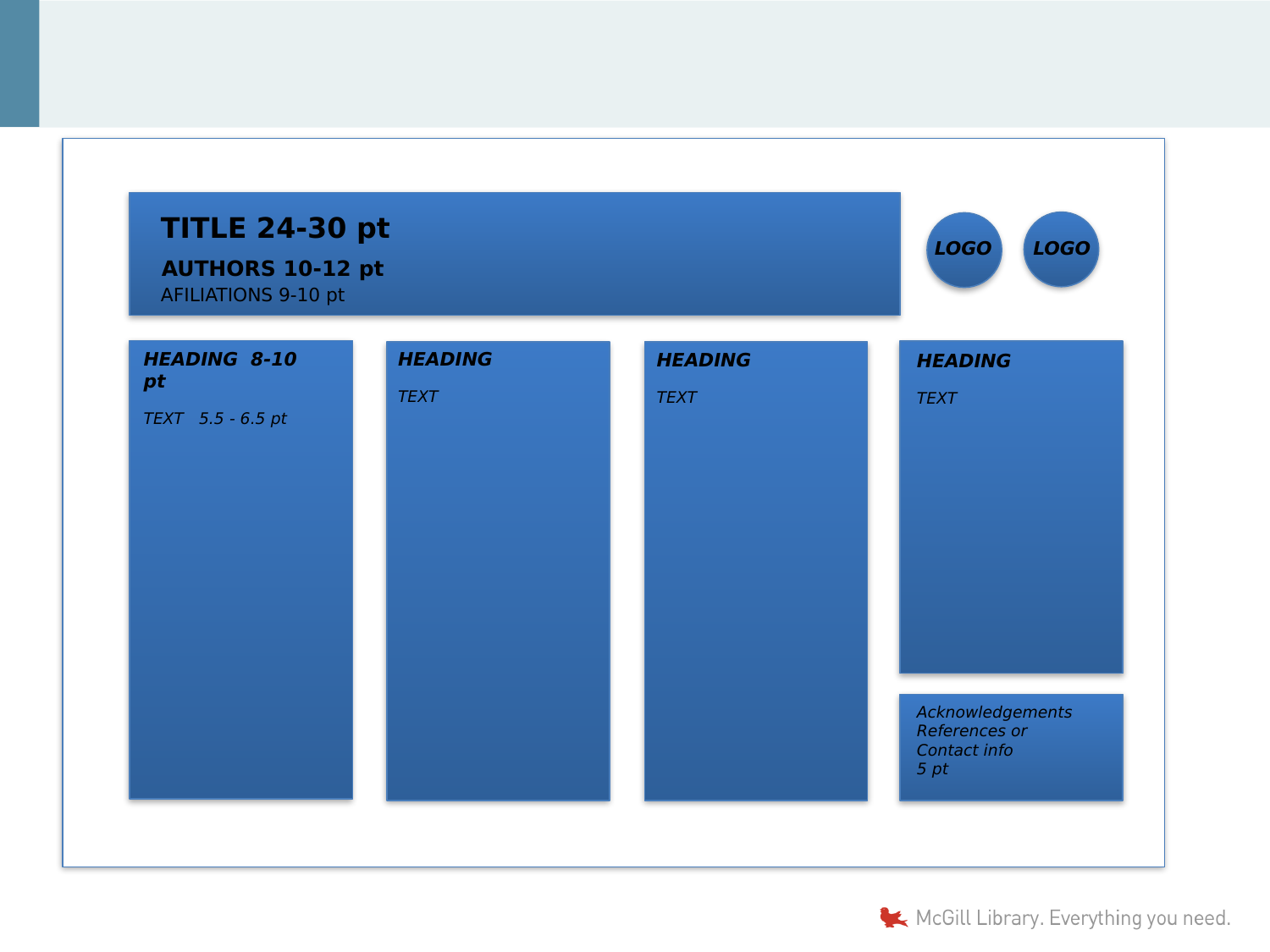

TITLE 24-30 pt

LOGO
LOGO
AUTHORS 10-12 pt
AFILIATIONS 9-10 pt

HEADING

TEXT

HEADING  8-10 pt

TEXT   5.5 - 6.5 pt

HEADING

TEXT
HEADING

TEXT

Acknowledgements
References or
Contact info            5 pt